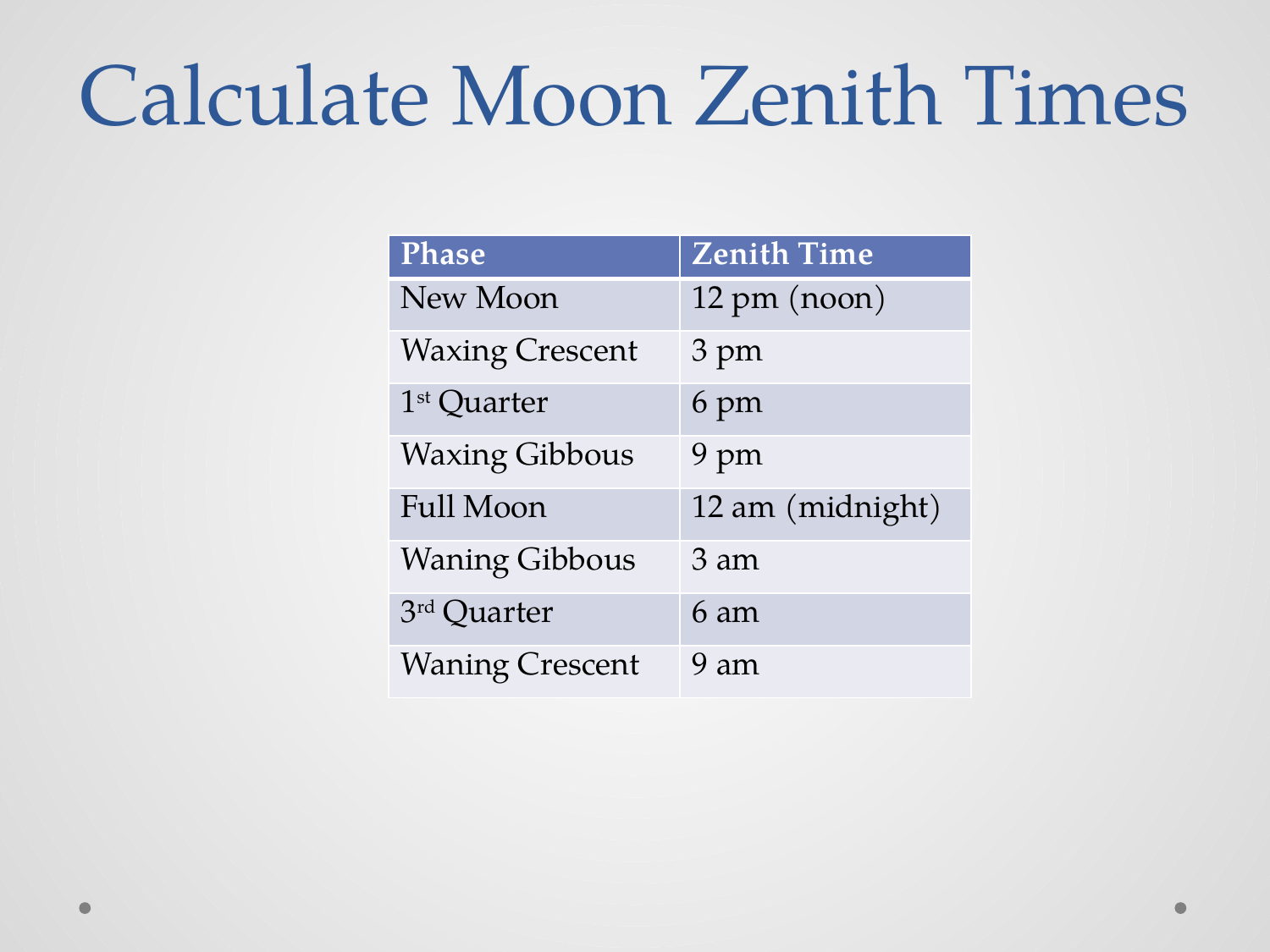

# Calculate Moon Zenith Times
| Phase | Zenith Time |
| --- | --- |
| New Moon | 12 pm (noon) |
| Waxing Crescent | 3 pm |
| 1st Quarter | 6 pm |
| Waxing Gibbous | 9 pm |
| Full Moon | 12 am (midnight) |
| Waning Gibbous | 3 am |
| 3rd Quarter | 6 am |
| Waning Crescent | 9 am |